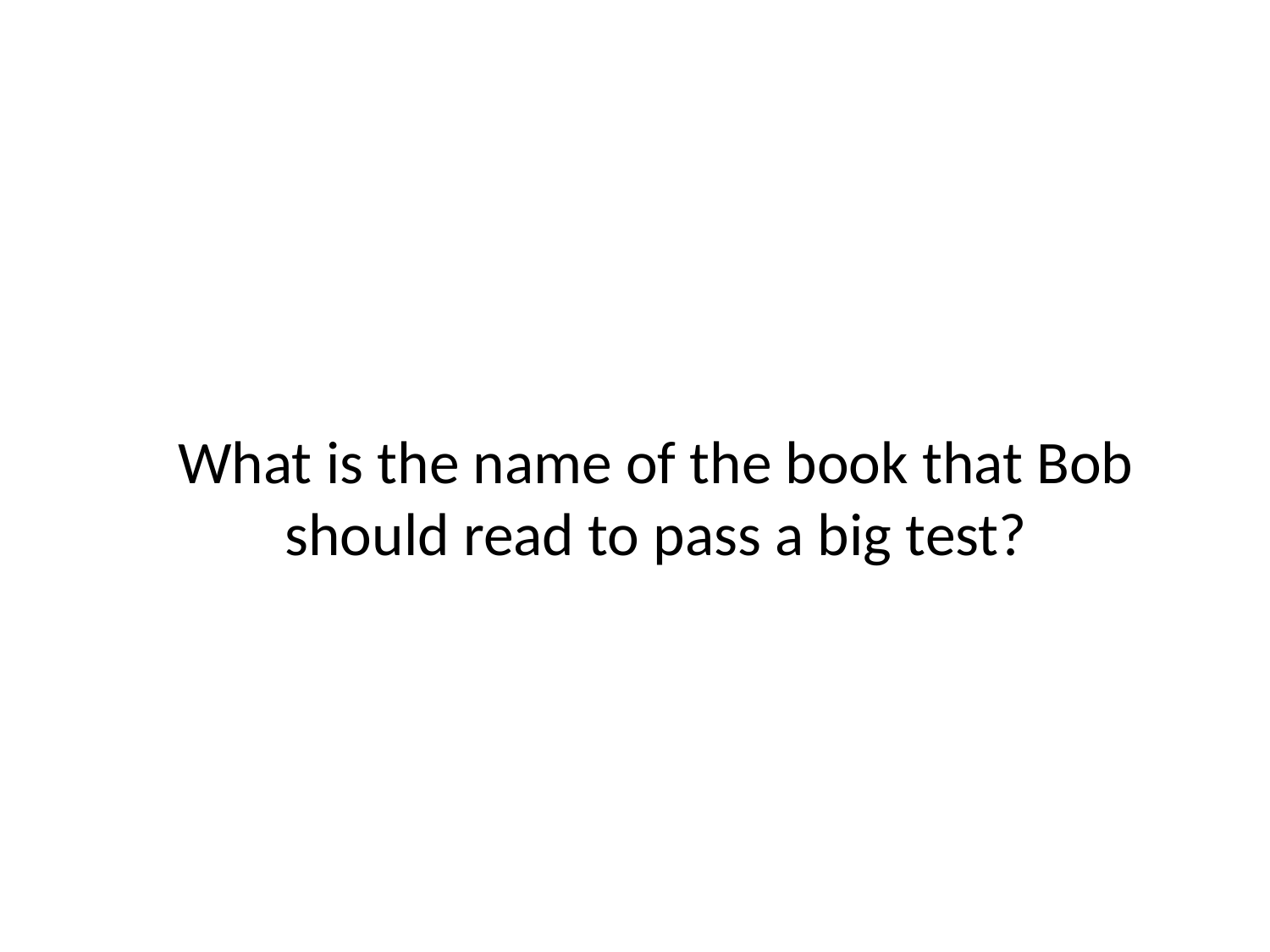

# What is the name of the book that Bob should read to pass a big test?